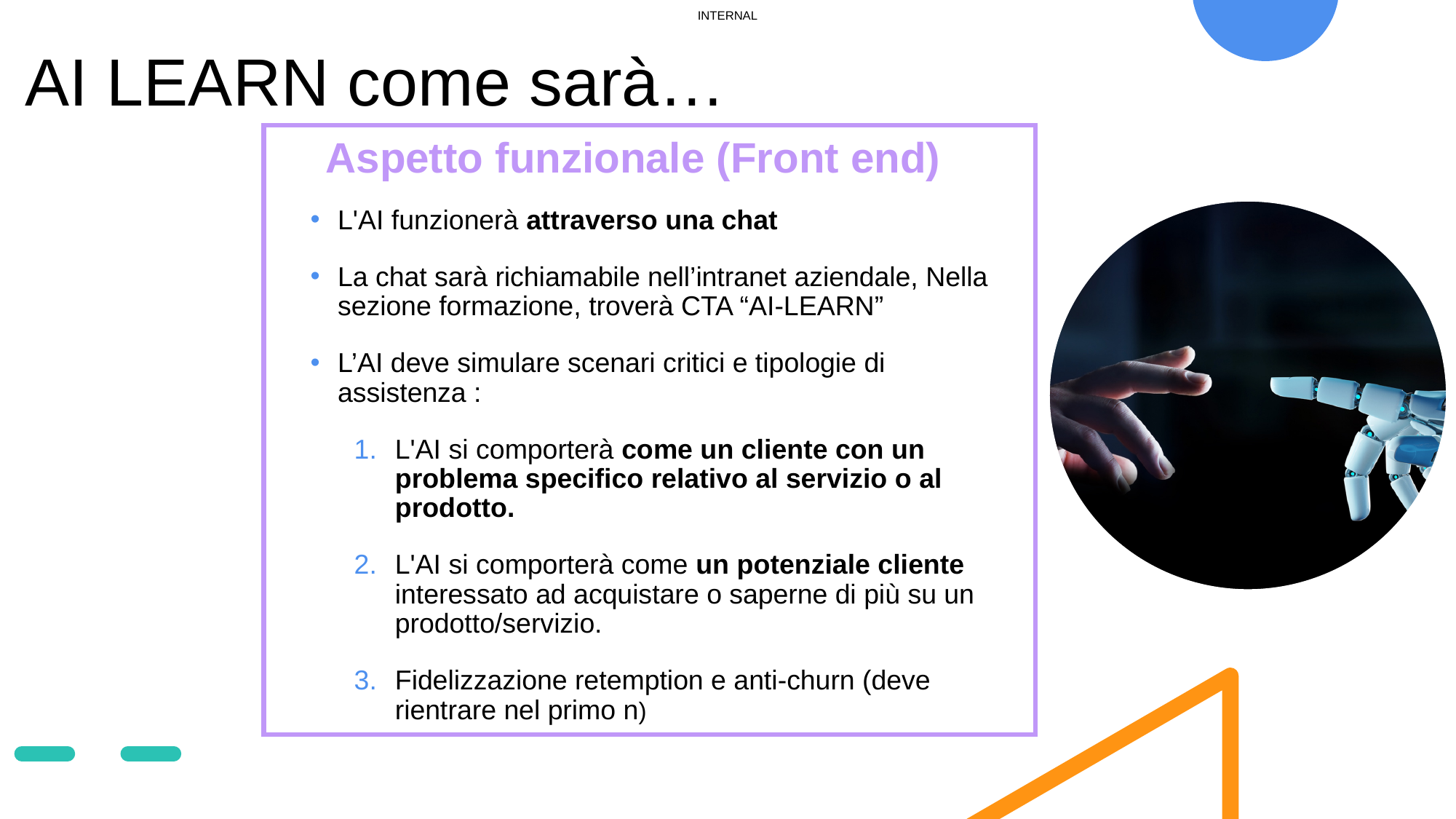

# AI LEARN come sarà…

Aspetto funzionale (Front end)
L'AI funzionerà attraverso una chat
La chat sarà richiamabile nell’intranet aziendale, Nella sezione formazione, troverà CTA “AI-LEARN”
L’AI deve simulare scenari critici e tipologie di assistenza :
L'AI si comporterà come un cliente con un problema specifico relativo al servizio o al prodotto.
L'AI si comporterà come un potenziale cliente interessato ad acquistare o saperne di più su un prodotto/servizio.
Fidelizzazione retemption e anti-churn (deve rientrare nel primo n)